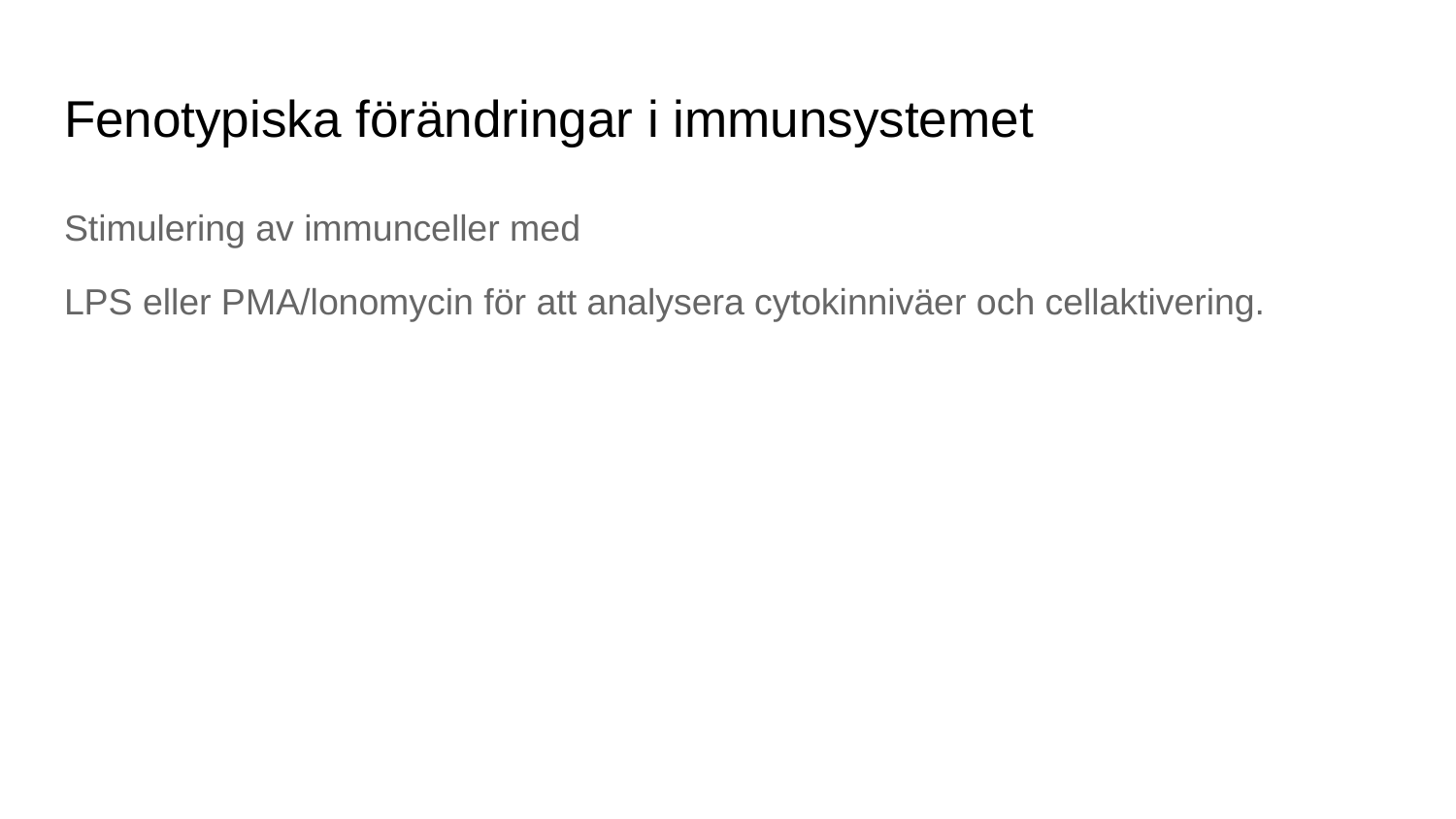

# Fenotypiska förändringar i immunsystemet
Stimulering av immunceller med
LPS eller PMA/lonomycin för att analysera cytokinniväer och cellaktivering.